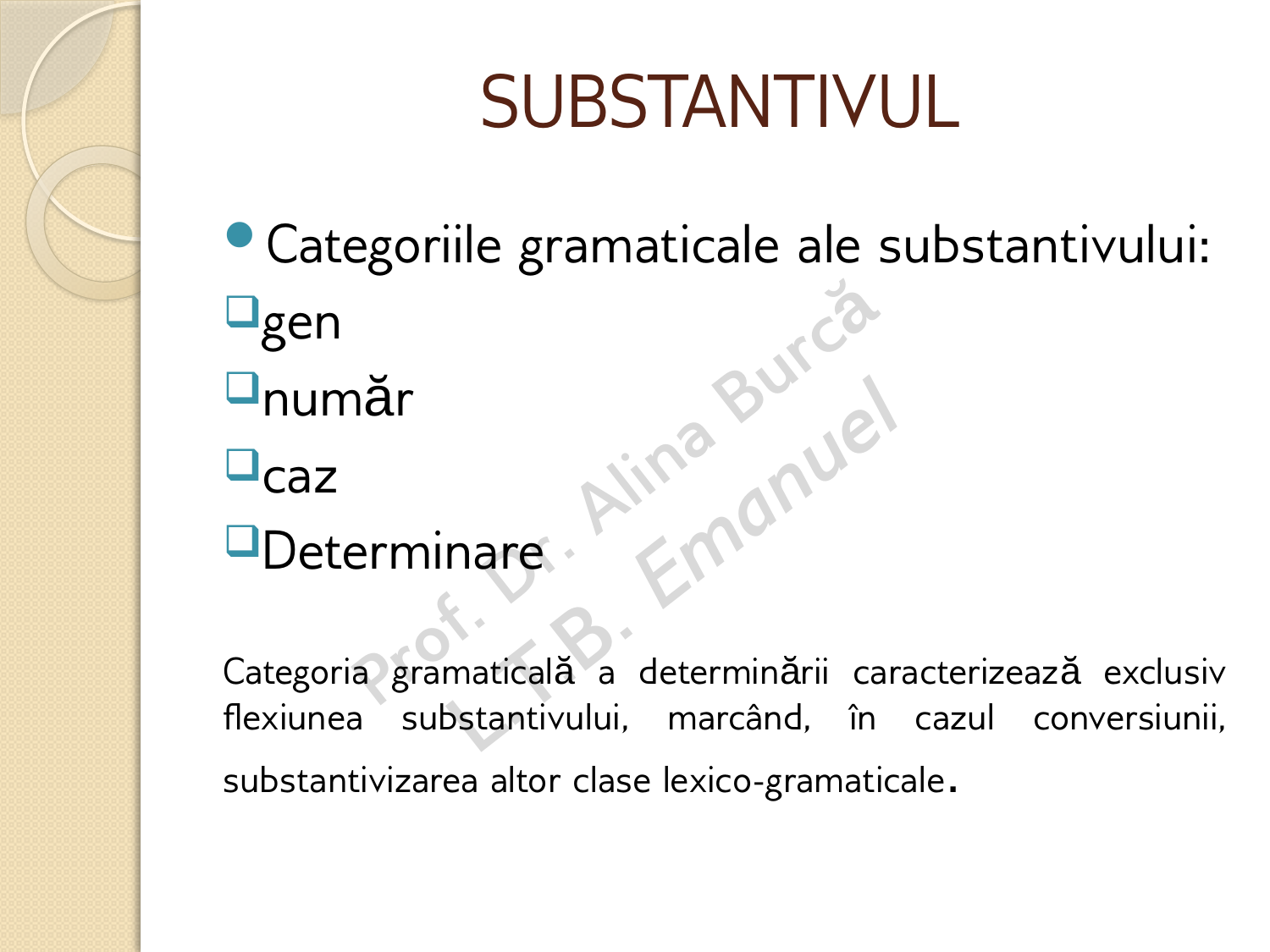

# SUBSTANTIVUL
Categoriile gramaticale ale substantivului:
gen
număr
caz
Determinare

Categoria gramaticală a determinării caracterizează exclusiv flexiunea substantivului, marcând, în cazul conversiunii, substantivizarea altor clase lexico-gramaticale.